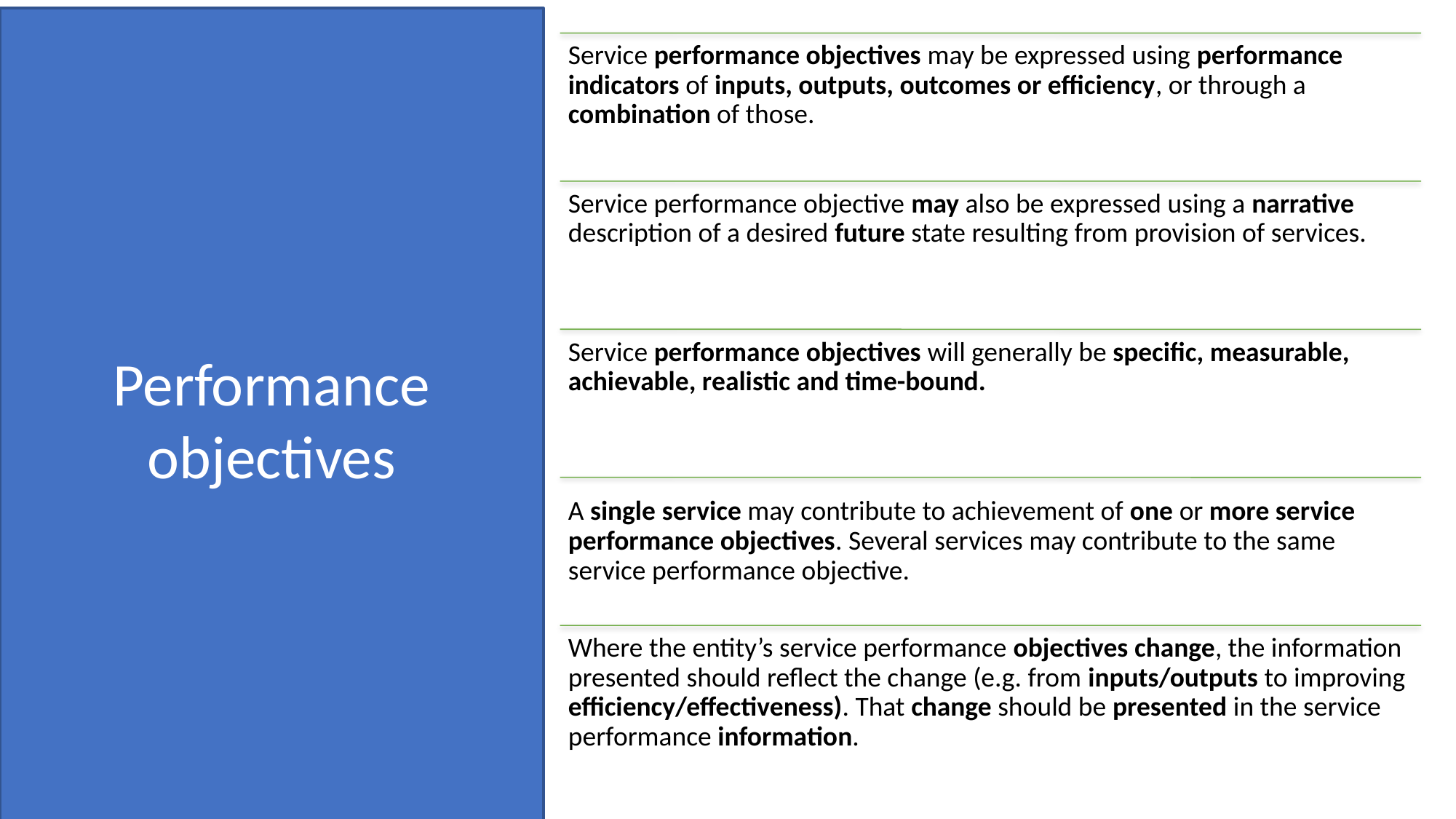

Performance objectives
Service performance objectives may be expressed using performance indicators of inputs, outputs, outcomes or efficiency, or through a combination of those.
Service performance objective may also be expressed using a narrative description of a desired future state resulting from provision of services.
Service performance objectives will generally be specific, measurable, achievable, realistic and time-bound.
A single service may contribute to achievement of one or more service performance objectives. Several services may contribute to the same service performance objective.
Where the entity’s service performance objectives change, the information presented should reflect the change (e.g. from inputs/outputs to improving efficiency/effectiveness). That change should be presented in the service performance information.